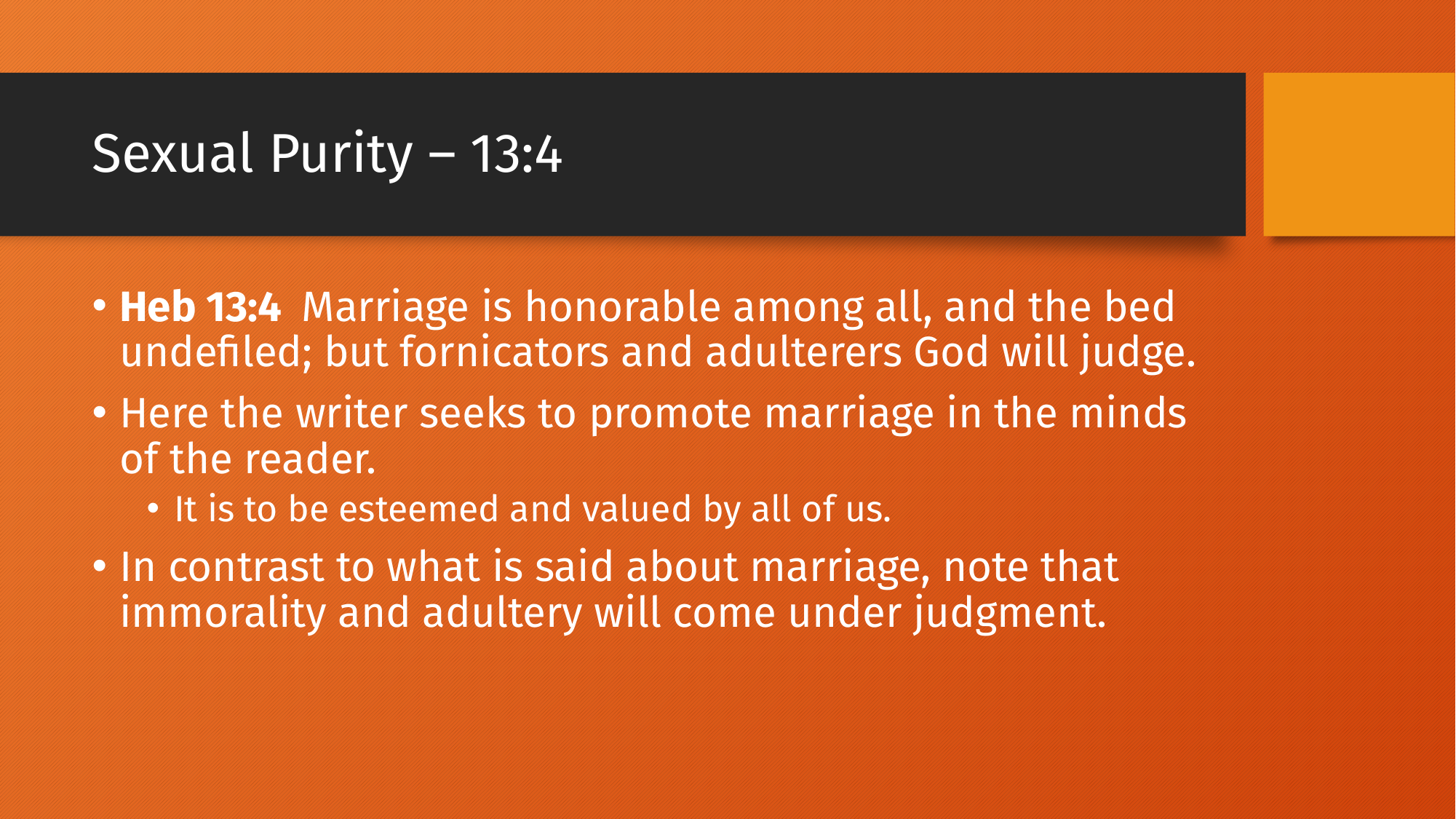

# Sexual Purity – 13:4
Heb 13:4  Marriage is honorable among all, and the bed undefiled; but fornicators and adulterers God will judge.
Here the writer seeks to promote marriage in the minds of the reader.
It is to be esteemed and valued by all of us.
In contrast to what is said about marriage, note that immorality and adultery will come under judgment.